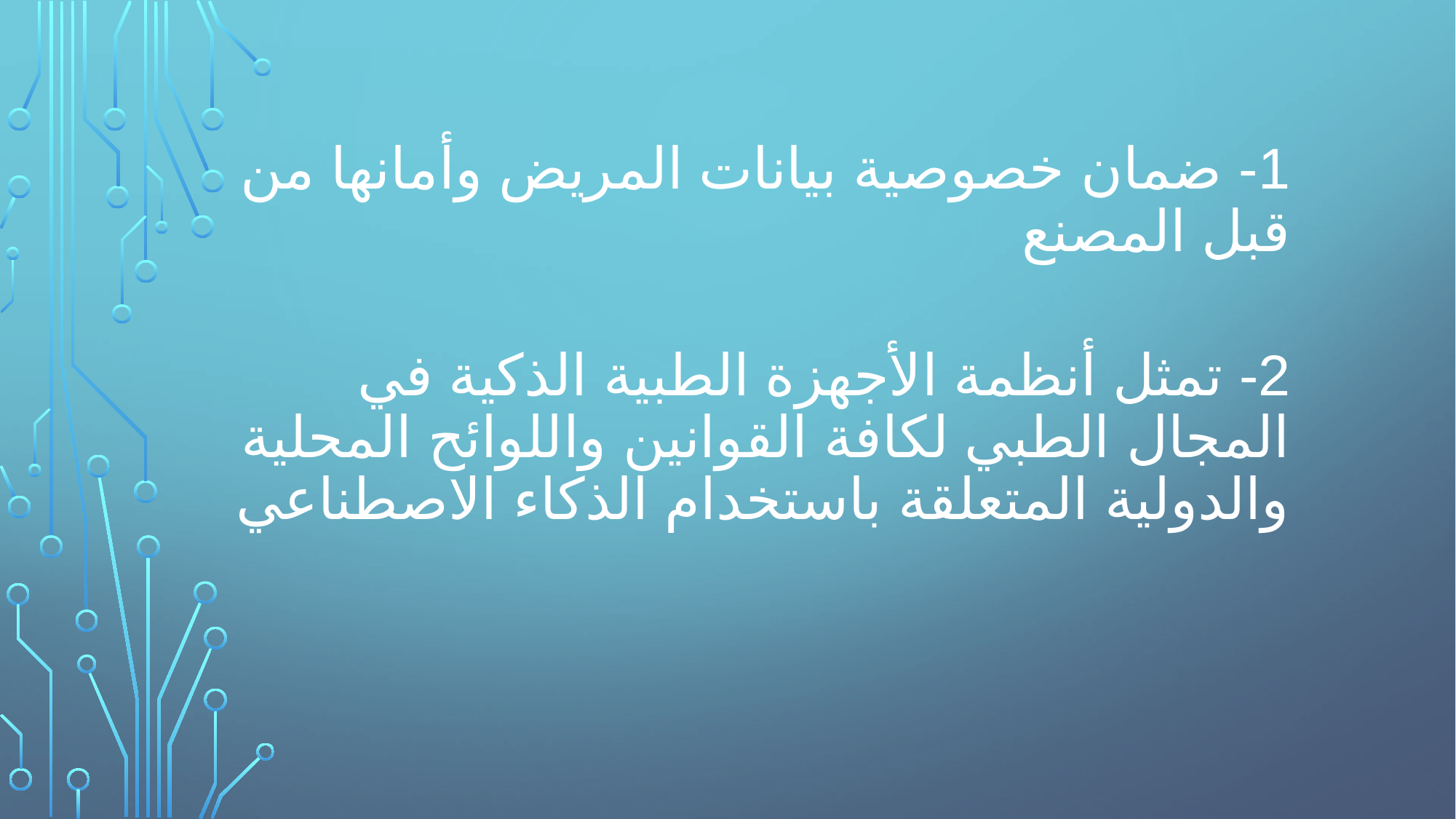

# 1- ضمان خصوصية بيانات المريض وأمانها من قبل المصنع
2- تمثل أنظمة الأجهزة الطبية الذكية في المجال الطبي لكافة القوانين واللوائح المحلية والدولية المتعلقة باستخدام الذكاء الاصطناعي